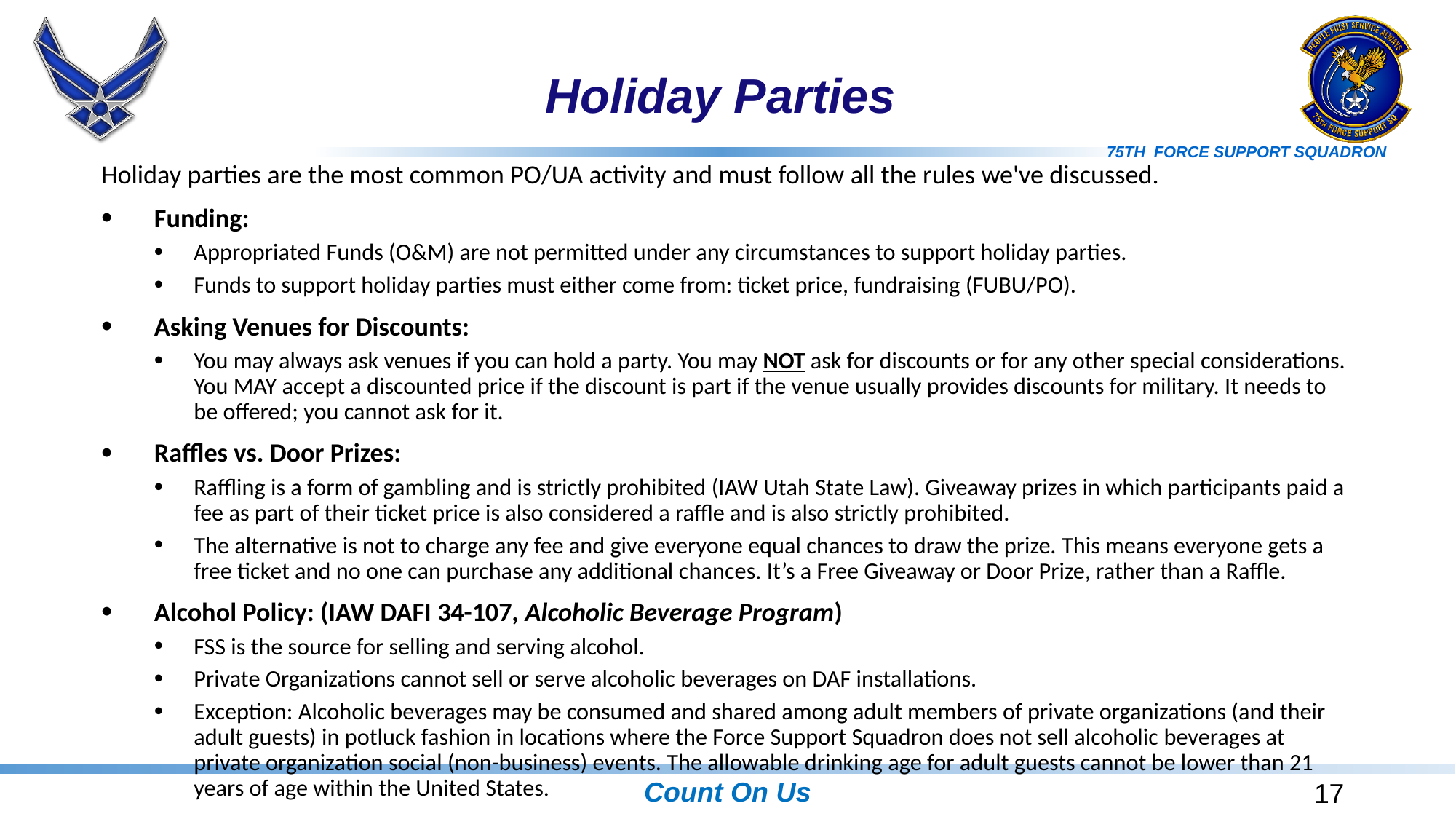

# Holiday Parties
Holiday parties are the most common PO/UA activity and must follow all the rules we've discussed.
Funding:
Appropriated Funds (O&M) are not permitted under any circumstances to support holiday parties.
Funds to support holiday parties must either come from: ticket price, fundraising (FUBU/PO).
Asking Venues for Discounts:
You may always ask venues if you can hold a party. You may NOT ask for discounts or for any other special considerations. You MAY accept a discounted price if the discount is part if the venue usually provides discounts for military. It needs to be offered; you cannot ask for it.
Raffles vs. Door Prizes:
Raffling is a form of gambling and is strictly prohibited (IAW Utah State Law). Giveaway prizes in which participants paid a fee as part of their ticket price is also considered a raffle and is also strictly prohibited.
The alternative is not to charge any fee and give everyone equal chances to draw the prize. This means everyone gets a free ticket and no one can purchase any additional chances. It’s a Free Giveaway or Door Prize, rather than a Raffle.
Alcohol Policy: (IAW DAFI 34-107, Alcoholic Beverage Program)
FSS is the source for selling and serving alcohol.
Private Organizations cannot sell or serve alcoholic beverages on DAF installations.
Exception: Alcoholic beverages may be consumed and shared among adult members of private organizations (and their adult guests) in potluck fashion in locations where the Force Support Squadron does not sell alcoholic beverages at private organization social (non-business) events. The allowable drinking age for adult guests cannot be lower than 21 years of age within the United States.